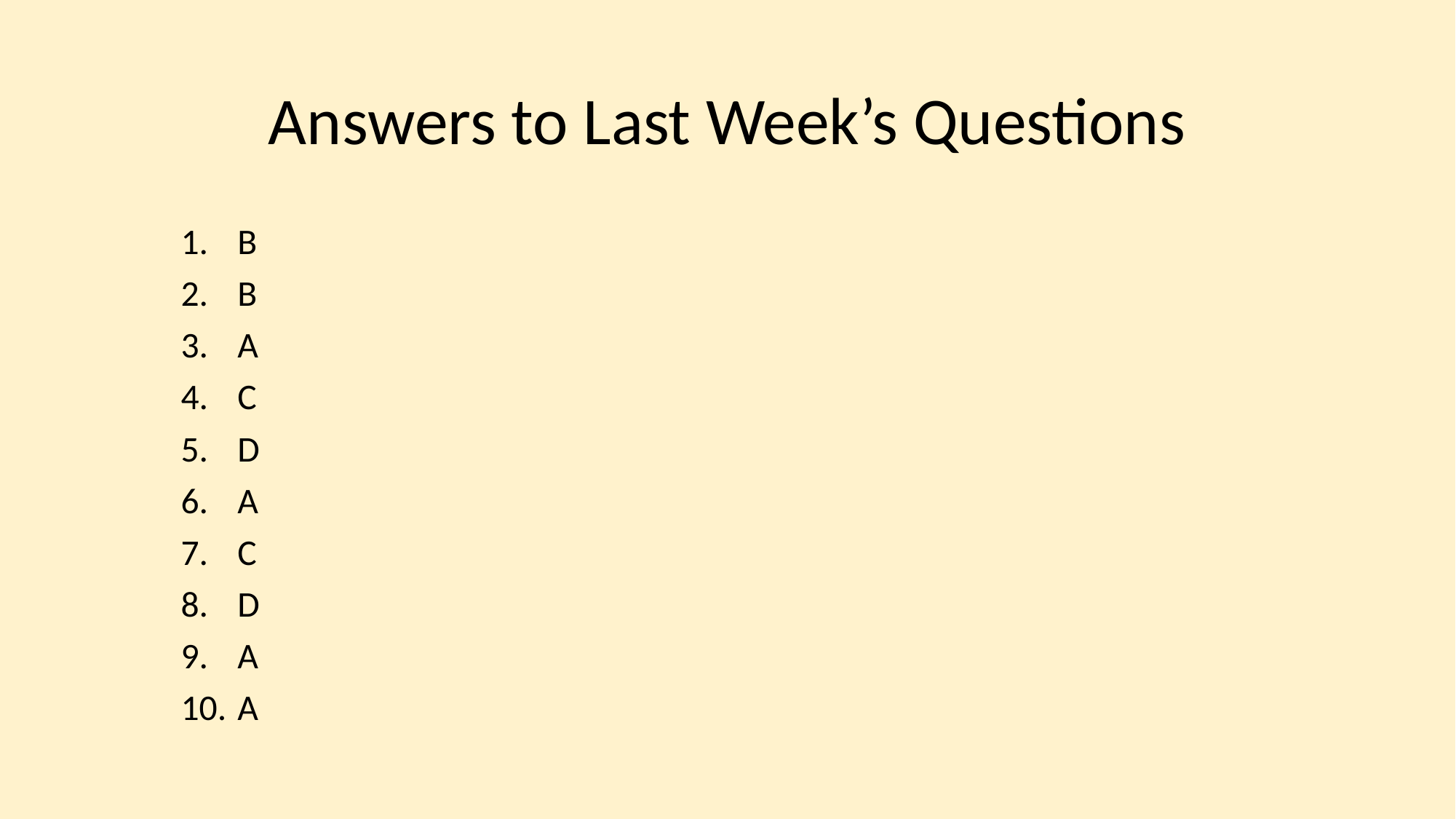

# Answers to Last Week’s Questions
B
B
A
C
D
A
C
D
A
A